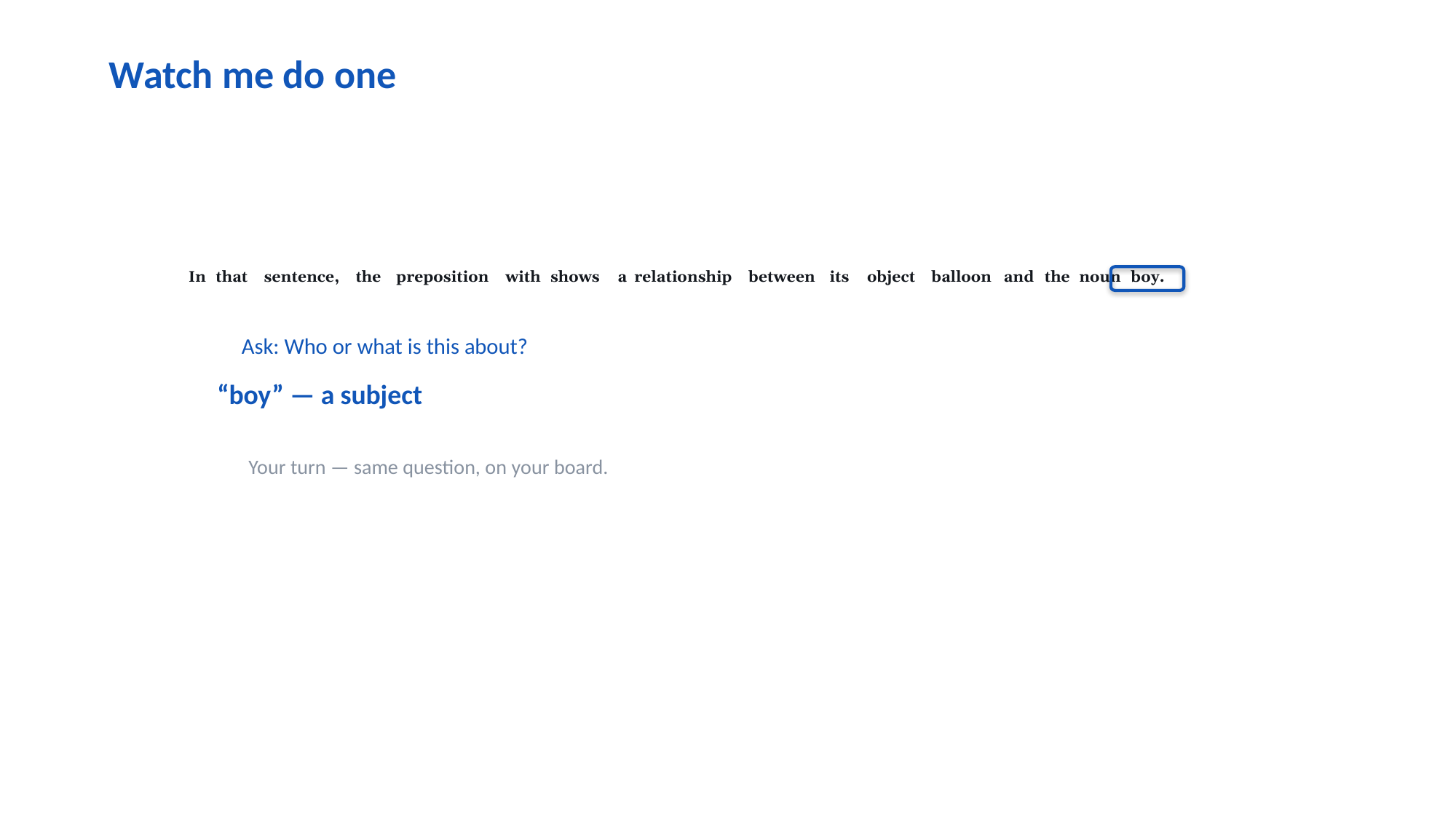

Watch me do one

In
that
sentence,
the
preposition
with
shows
a
relationship
between
its
object
balloon
and
the
noun
boy.
Ask: Who or what is this about?
“boy” — a subject
Your turn — same question, on your board.